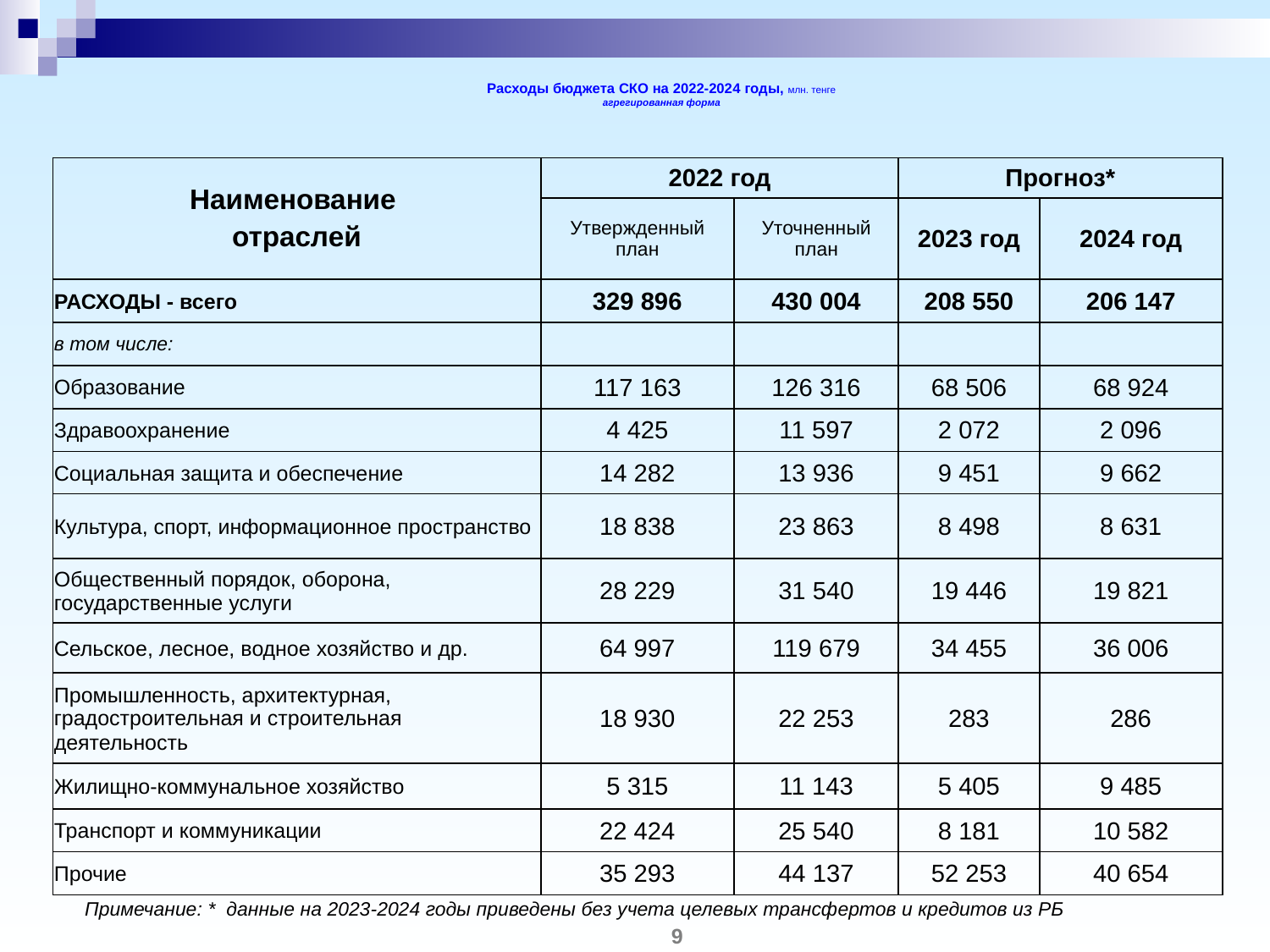

# Расходы бюджета СКО на 2022-2024 годы, млн. тенге агрегированная форма
| Наименование отраслей | 2022 год |  | Прогноз\* |  |
| --- | --- | --- | --- | --- |
|  | Утвержденный план | Уточненный план | 2023 год | 2024 год |
| РАСХОДЫ - всего | 329 896 | 430 004 | 208 550 | 206 147 |
| в том числе: |  |  |  |  |
| Образование | 117 163 | 126 316 | 68 506 | 68 924 |
| Здравоохранение | 4 425 | 11 597 | 2 072 | 2 096 |
| Социальная защита и обеспечение | 14 282 | 13 936 | 9 451 | 9 662 |
| Культура, спорт, информационное пространство | 18 838 | 23 863 | 8 498 | 8 631 |
| Общественный порядок, оборона, государственные услуги | 28 229 | 31 540 | 19 446 | 19 821 |
| Сельское, лесное, водное хозяйство и др. | 64 997 | 119 679 | 34 455 | 36 006 |
| Промышленность, архитектурная, градостроительная и строительная деятельность | 18 930 | 22 253 | 283 | 286 |
| Жилищно-коммунальное хозяйство | 5 315 | 11 143 | 5 405 | 9 485 |
| Транспорт и коммуникации | 22 424 | 25 540 | 8 181 | 10 582 |
| Прочие | 35 293 | 44 137 | 52 253 | 40 654 |

Примечание: *  данные на 2023-2024 годы приведены без учета целевых трансфертов и кредитов из РБ
9